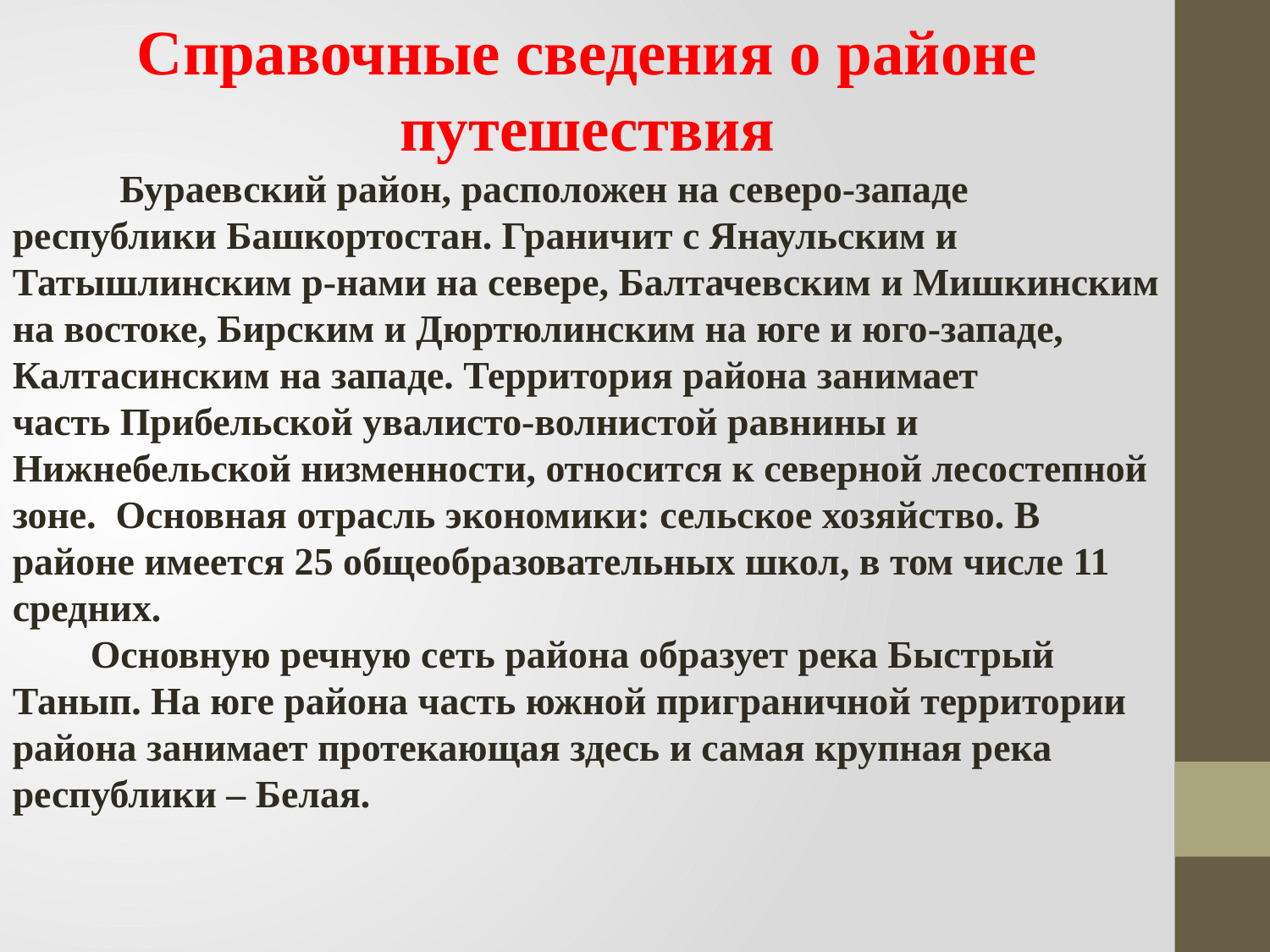

Справочные сведения о районе путешествия
           Бураевский район, расположен на северо-западе республики Башкортостан. Граничит с Янаульским и Татышлинским р-нами на севере, Балтачевским и Мишкинским на востоке, Бирским и Дюртюлинским на юге и юго-западе, Калтасинским на западе. Территория района занимает часть Прибельской увалисто-волнистой равнины и Нижнебельской низменности, относится к северной лесостепной зоне.  Основная отрасль экономики: сельское хозяйство. В районе имеется 25 общеобразовательных школ, в том числе 11 средних.
        Основную речную сеть района образует река Быстрый Танып. На юге района часть южной приграничной территории района занимает протекающая здесь и самая крупная река республики – Белая.